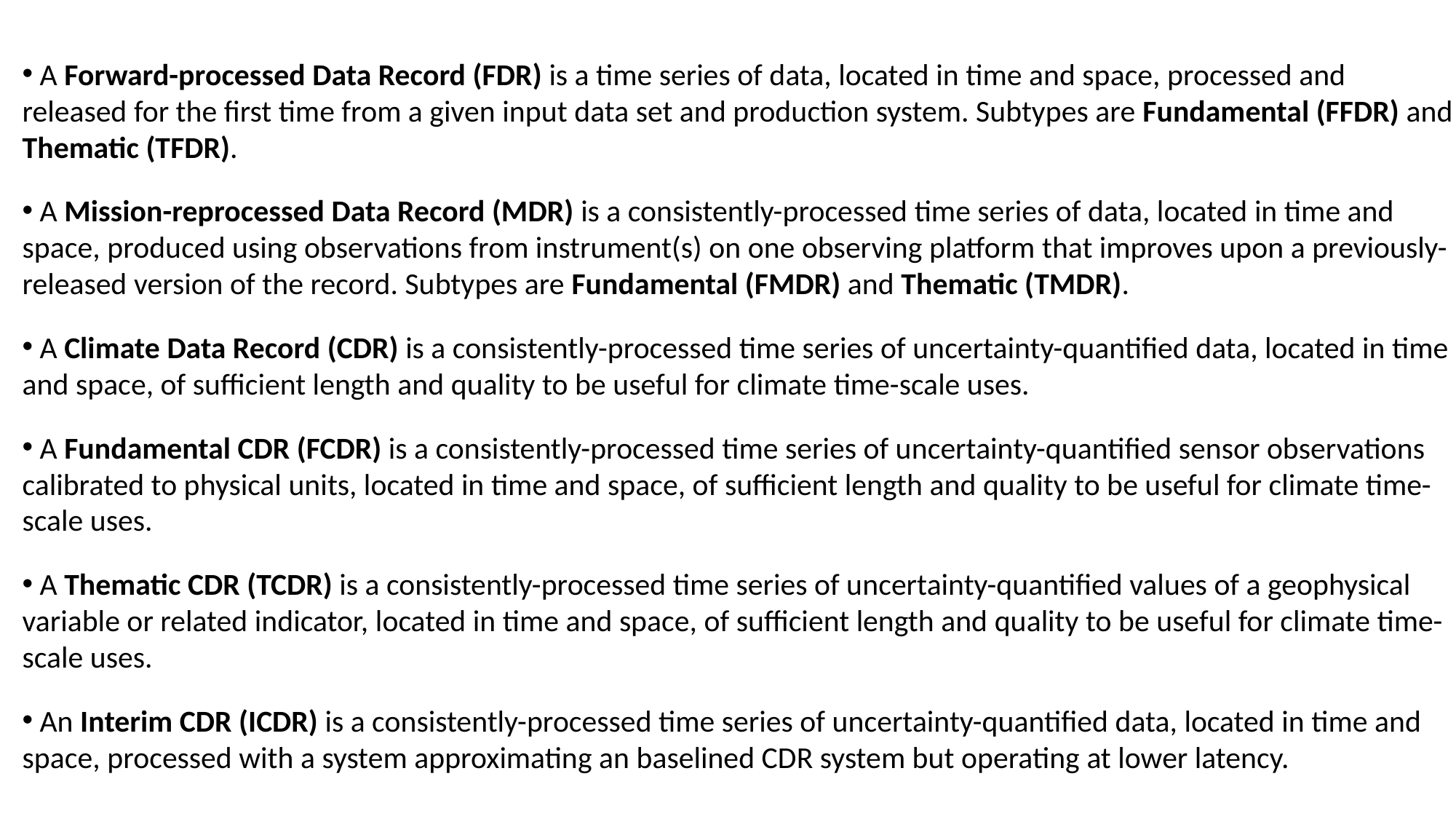

A Forward-processed Data Record (FDR) is a time series of data, located in time and space, processed and released for the first time from a given input data set and production system. Subtypes are Fundamental (FFDR) and Thematic (TFDR).
 A Mission-reprocessed Data Record (MDR) is a consistently-processed time series of data, located in time and space, produced using observations from instrument(s) on one observing platform that improves upon a previously-released version of the record. Subtypes are Fundamental (FMDR) and Thematic (TMDR).
 A Climate Data Record (CDR) is a consistently-processed time series of uncertainty-quantified data, located in time and space, of sufficient length and quality to be useful for climate time-scale uses.
 A Fundamental CDR (FCDR) is a consistently-processed time series of uncertainty-quantified sensor observations calibrated to physical units, located in time and space, of sufficient length and quality to be useful for climate time-scale uses.
 A Thematic CDR (TCDR) is a consistently-processed time series of uncertainty-quantified values of a geophysical variable or related indicator, located in time and space, of sufficient length and quality to be useful for climate time-scale uses.
 An Interim CDR (ICDR) is a consistently-processed time series of uncertainty-quantified data, located in time and space, processed with a system approximating an baselined CDR system but operating at lower latency.